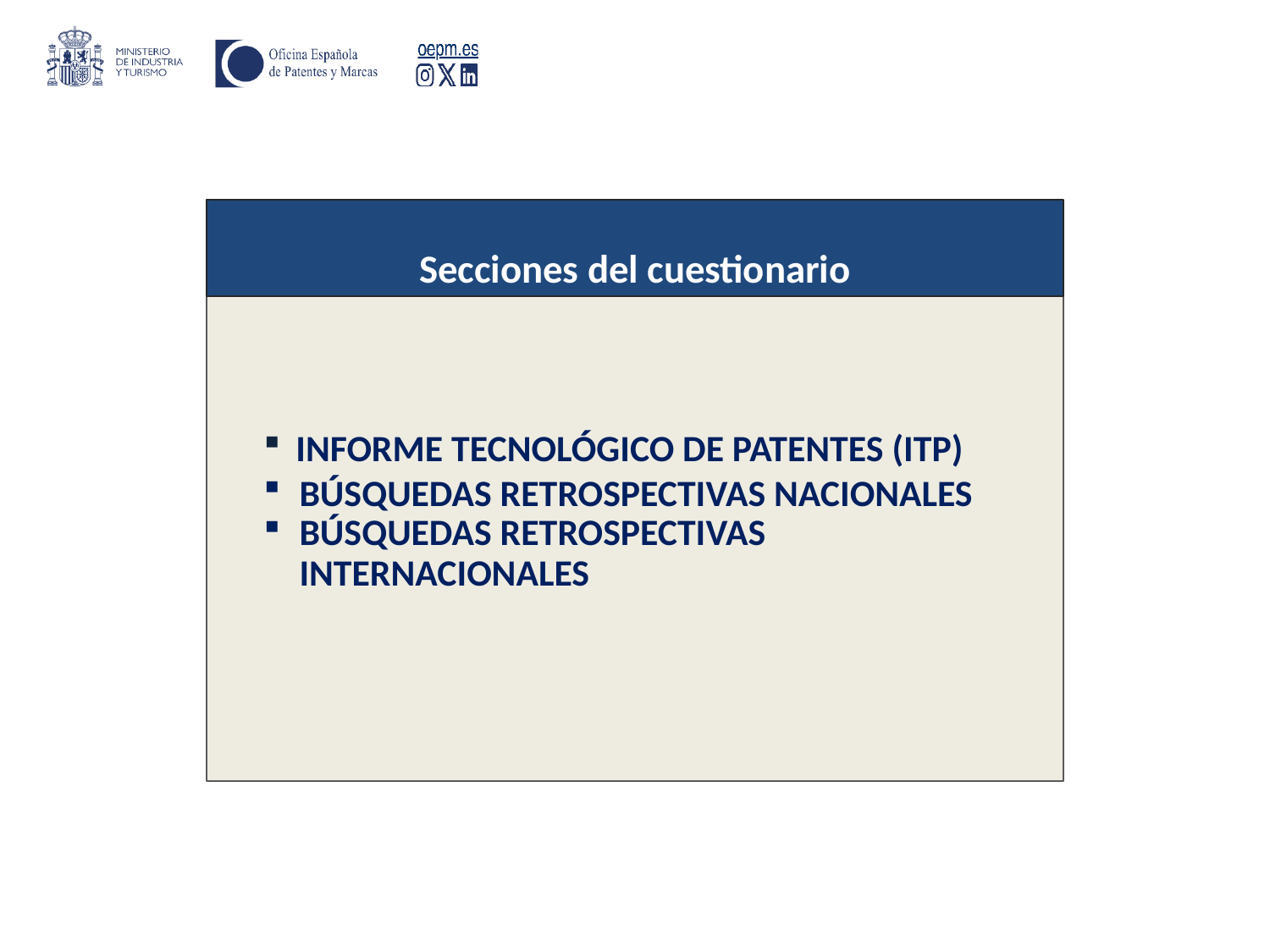

Secciones del cuestionario

 INFORME TECNOLÓGICO DE PATENTES (ITP)
BÚSQUEDAS RETROSPECTIVAS NACIONALES
BÚSQUEDAS RETROSPECTIVAS INTERNACIONALES